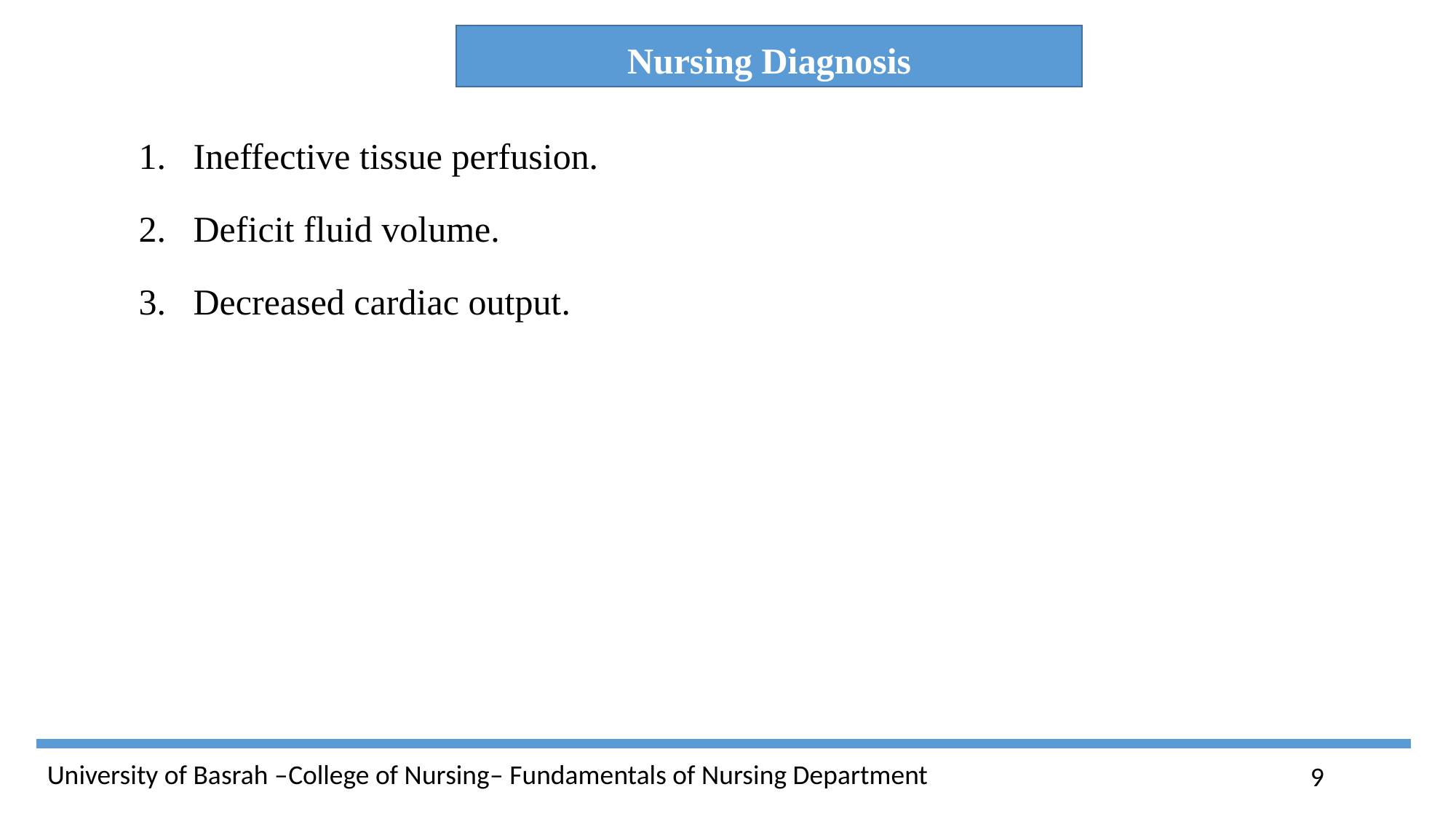

Nursing Diagnosis
Ineffective tissue perfusion.
Deficit fluid volume.
Decreased cardiac output.

9
University of Basrah –College of Nursing– Fundamentals of Nursing Department